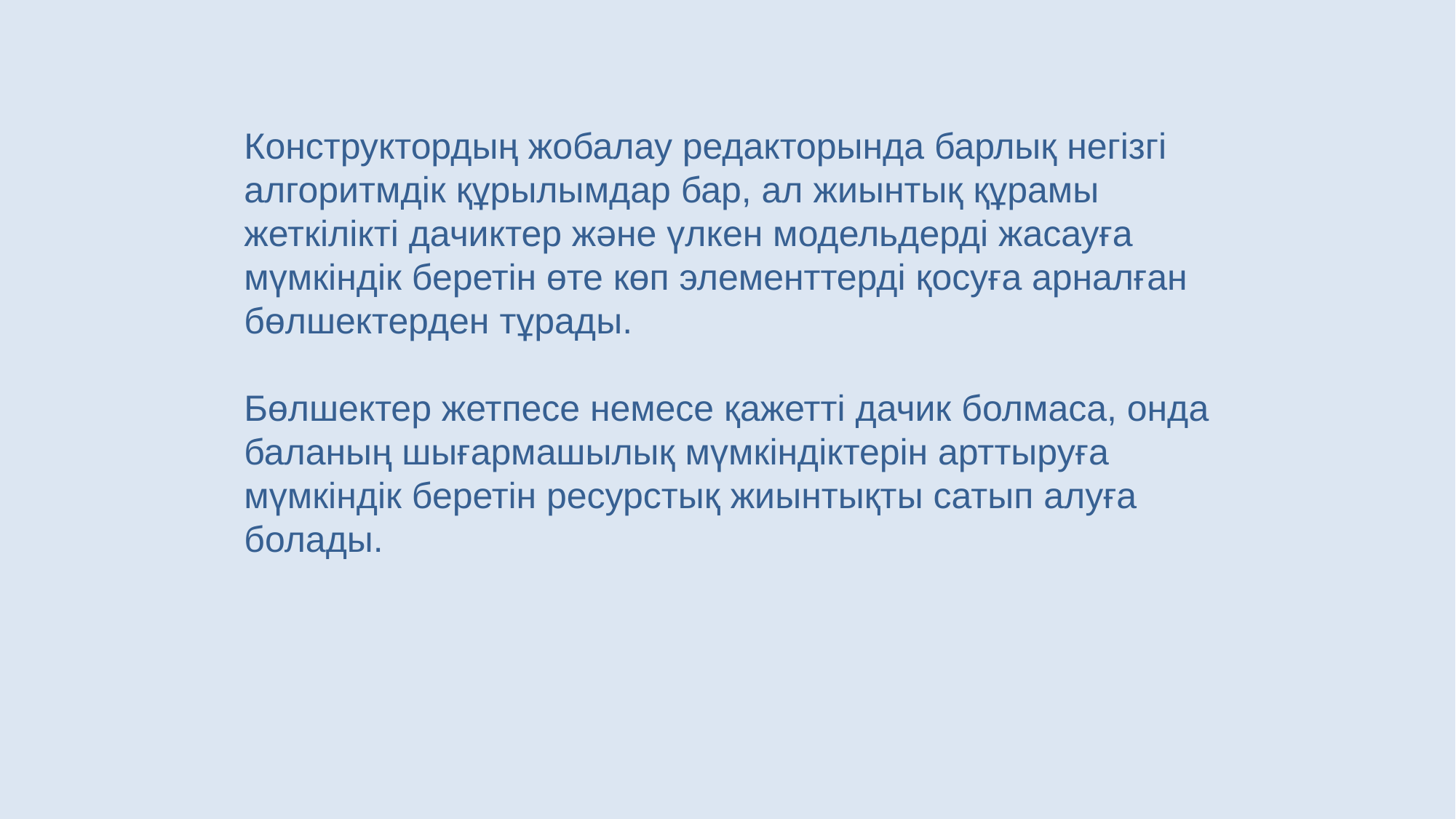

Конструктордың жобалау редакторында барлық негізгі алгоритмдік құрылымдар бар, ал жиынтық құрамы жеткілікті дачиктер және үлкен модельдерді жасауға мүмкіндік беретін өте көп элементтерді қосуға арналған бөлшектерден тұрады.

Бөлшектер жетпесе немесе қажетті дачик болмаса, онда баланың шығармашылық мүмкіндіктерін арттыруға мүмкіндік беретін ресурстық жиынтықты сатып алуға болады.